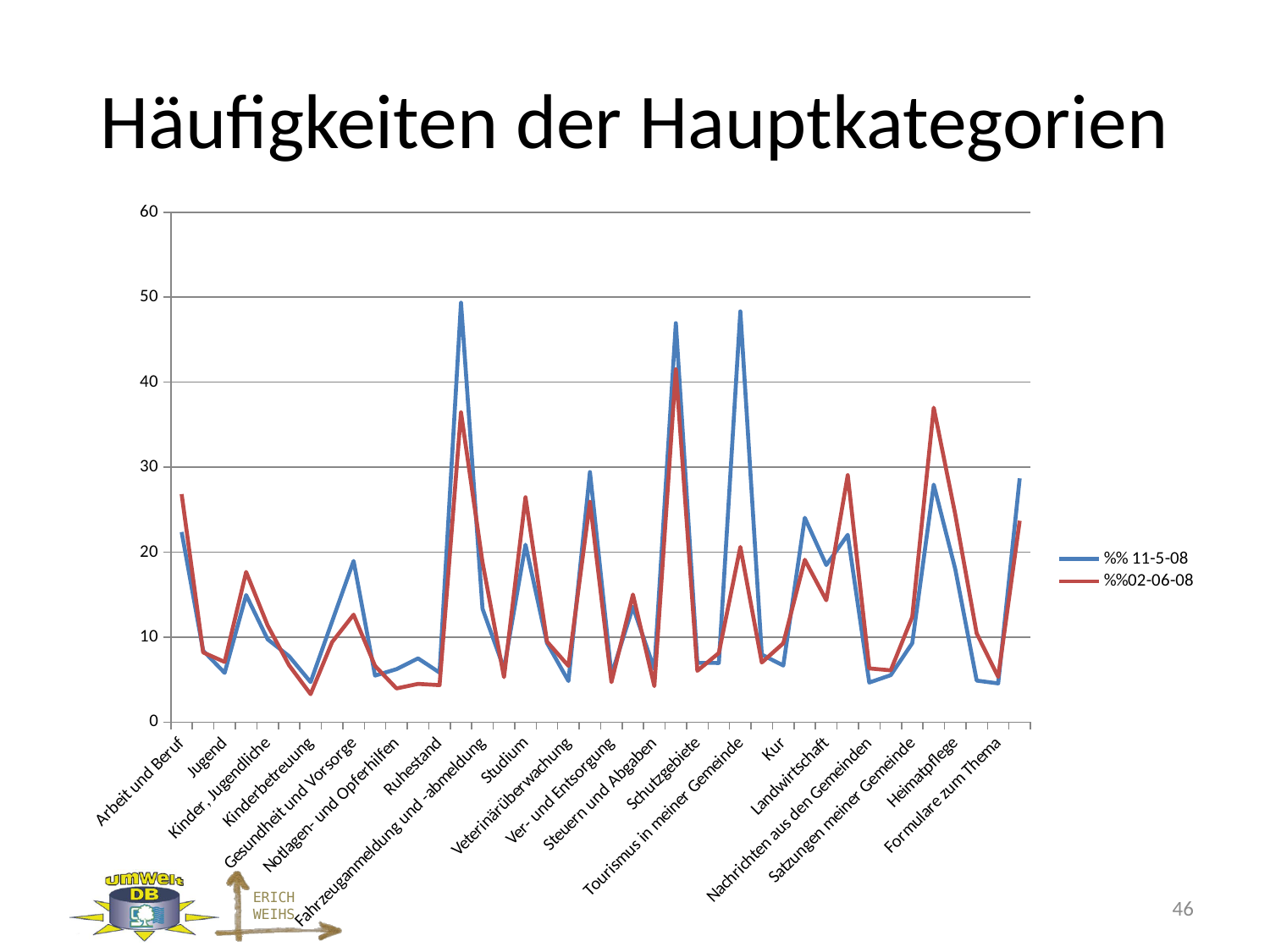

# Häufigkeiten der Hauptkategorien

### Chart

| Category | %% 11-5-08 | %%02-06-08 |
|---|---|---|
| Arbeit und Beruf | 22.377304208991703 | 26.83516457562583 |
| Bauen | 8.411602573972582 | 8.212333007741659 |
| Jugend | 5.807945246903555 | 7.087101677387568 |
| Familie und Partnerschaften | 14.961666451660346 | 17.6764226078712 |
|   Kinder, Jugendliche | 9.755738935149951 | 11.39233459352497 |
| Gesellschaft und Politik | 7.763809301867504 | 6.6923428598420625 |
| Kinderbetreuung | 4.717655071583238 | 3.303152840829535 |
| Gefahrenabwehr und Sicherheit | 11.851703890504922 | 9.418540505797399 |
| Gesundheit und Vorsorge | 18.97465560840552 | 12.64577818940663 |
| Leben mit einer Behinderung | 5.484742179664846 | 6.616427702621772 |
| Notlagen- und Opferhilfen | 6.242119324353006 | 3.969519220874308 |
| Ausweise, Dokumente und Urkunden | 7.5127373912657465 | 4.504299328403909 |
| Ruhestand | 5.8343008618286065 | 4.359217027938465 |
| Mobilität | 49.3543567912177 | 36.44939748670214 |
|   Fahrzeuganmeldung und -abmeldung | 13.353973941232518 | 18.818523973163103 |
| Schule | 6.308701930479437 | 5.297190970482494 |
| Studium | 20.88196984640225 | 26.467397813980853 |
| Tierhaltung und Jagd | 9.309080619051795 | 9.477585628079837 |
|   Veterinärüberwachung | 4.83972318281504 | 6.619801709609341 |
| Wohnen | 29.433673320765834 | 25.93093070295749 |
|   Ver- und Entsorgung | 5.5679704373228756 | 4.70505274416424 |
|   Kauf und Verkauf von Immobilien | 13.54539893384602 | 15.01601809817348 |
| Steuern und Abgaben | 6.237957911470103 | 4.236065772892221 |
| Meine Umwelt | 46.950447282528025 | 41.51715598203006 |
|   Schutzgebiete | 6.975915129371391 | 6.046220521722701 |
|   Umweltgesetze und Verordnungen | 6.968979441233222 | 8.144852867990279 |
| Tourismus in meiner Gemeinde | 48.33064922202386 | 20.618556701030933 |
|   Ausflugsziele | 7.949685743970459 | 7.0213085411299865 |
|   Kur | 6.670744851291905 | 9.288641236776002 |
| Land- und Fortstwirtschaft | 24.05296646317359 | 19.11037557758782 |
|   Landwirtschaft | 18.491931713988865 | 14.339529697166014 |
| Meine Gemeinde | 22.047165453614845 | 29.065383194408597 |
|   Nachrichten aus den Gemeinden | 4.66216956647787 | 6.327950105184669 |
|   Bürgerservice | 5.534679134259673 | 6.1018916370175775 |
|   Satzungen meiner Gemeinde | 9.299370655658343 | 12.384292647870073 |
| Kultur in meiner Gemeinde | 27.956371747335652 | 37.00610863965099 |
|   Heimatpflege | 18.05359622365653 | 24.490229719265717 |
|   Veranstaltungen / Versammlungen | 4.8924344126651205 | 10.440864623030635 |
| Formulare zum Thema | 4.566457070171131 | 5.322496022889258 |
| Forschung | 28.69016755235404 | 23.70408609116229 |
46